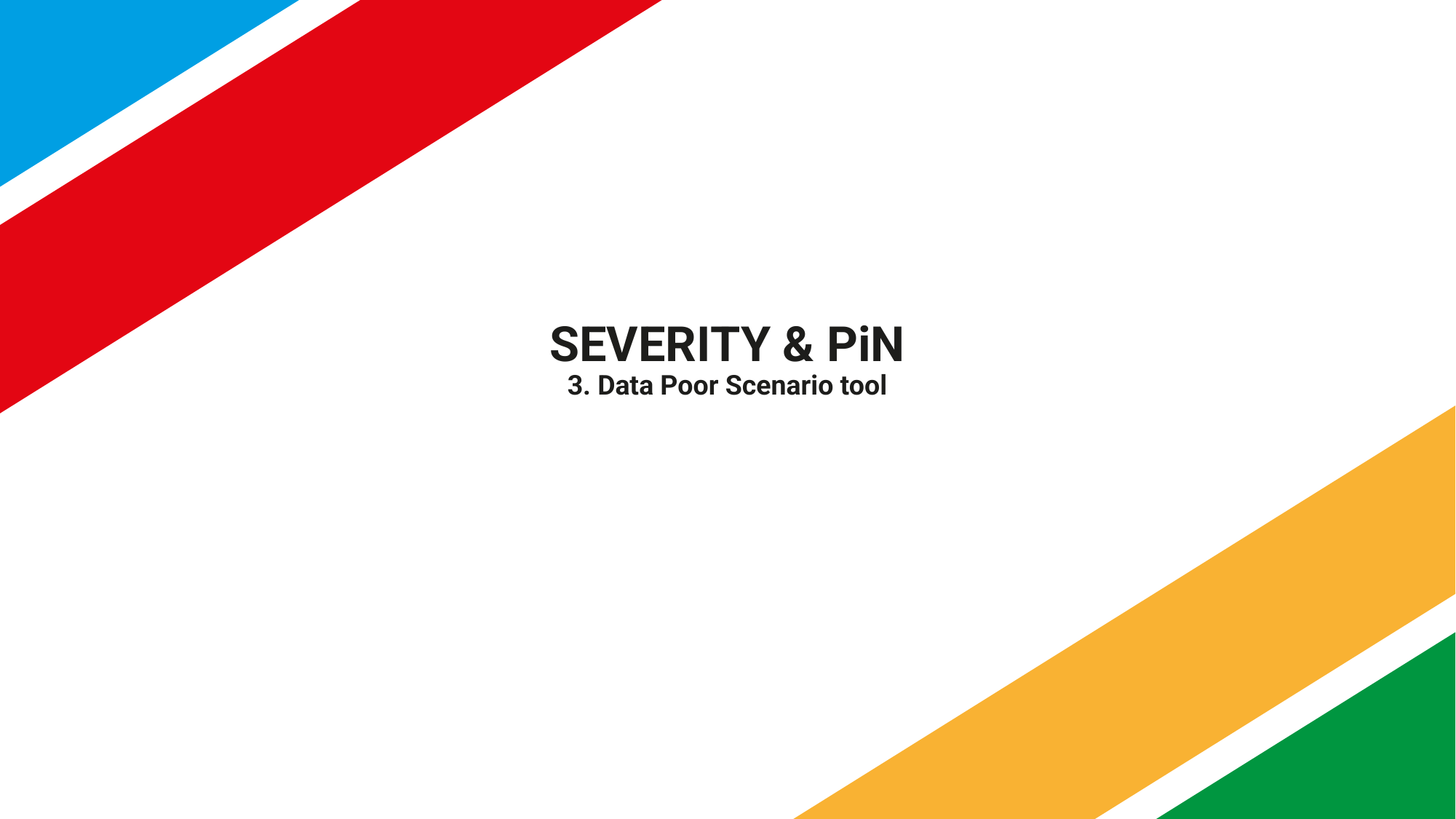

# SEVERITY & PiN 3. Data Poor Scenario tool